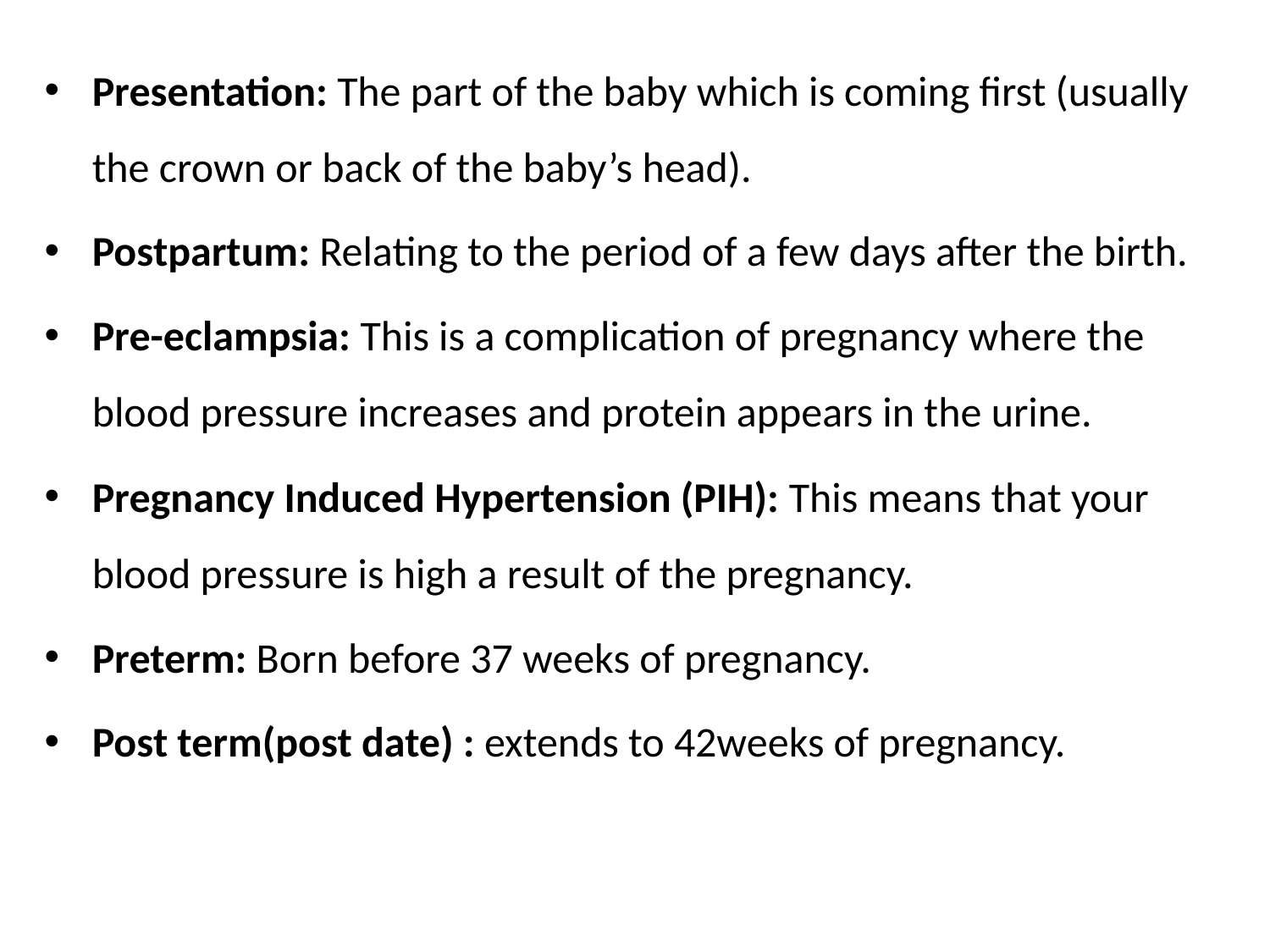

Presentation: The part of the baby which is coming first (usually the crown or back of the baby’s head).
Postpartum: Relating to the period of a few days after the birth.
Pre-eclampsia: This is a complication of pregnancy where the blood pressure increases and protein appears in the urine.
Pregnancy Induced Hypertension (PIH): This means that your blood pressure is high a result of the pregnancy.
Preterm: Born before 37 weeks of pregnancy.
Post term(post date) : extends to 42weeks of pregnancy.